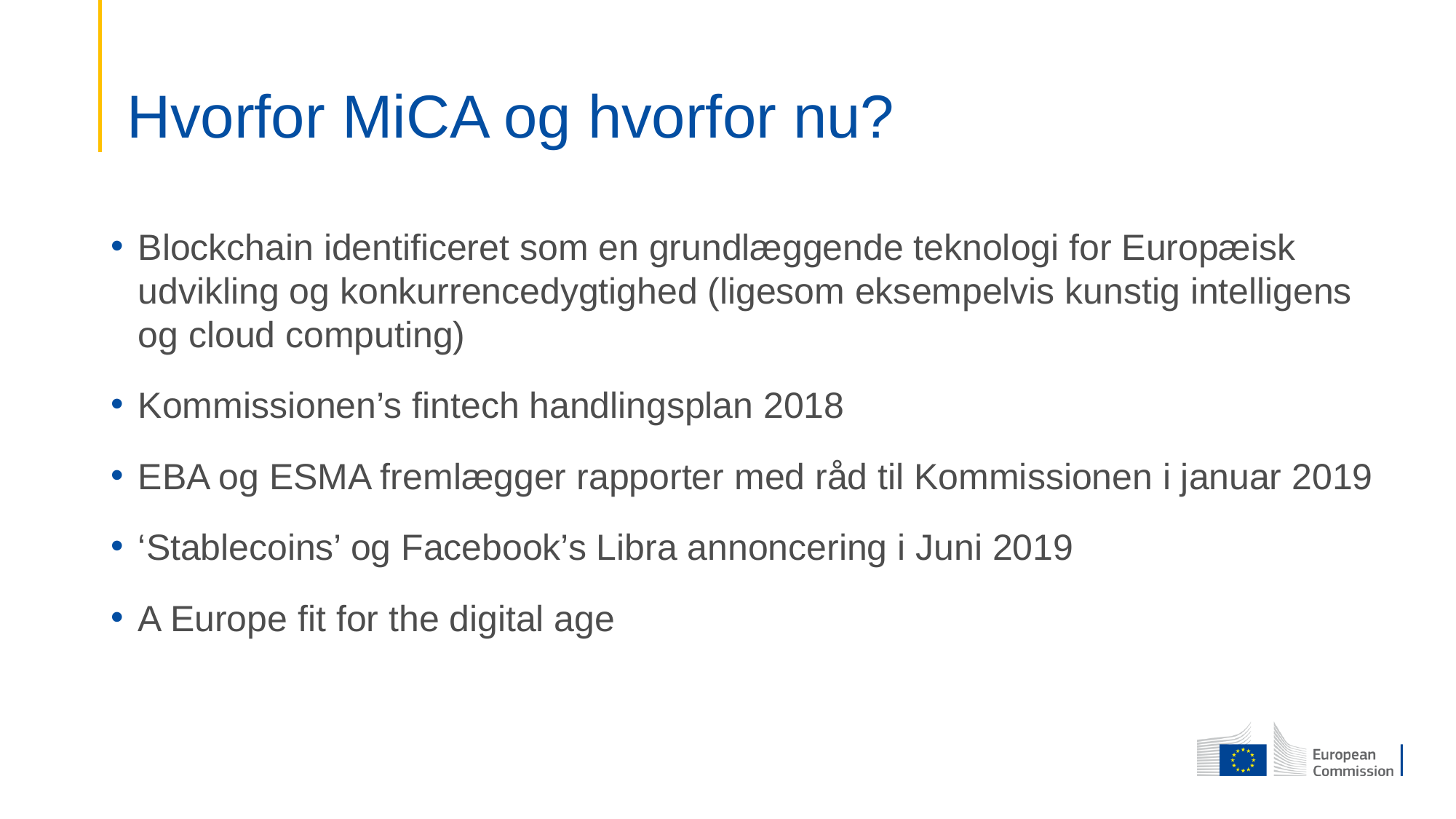

# Hvorfor MiCA og hvorfor nu?
Blockchain identificeret som en grundlæggende teknologi for Europæisk udvikling og konkurrencedygtighed (ligesom eksempelvis kunstig intelligens og cloud computing)
Kommissionen’s fintech handlingsplan 2018
EBA og ESMA fremlægger rapporter med råd til Kommissionen i januar 2019
‘Stablecoins’ og Facebook’s Libra annoncering i Juni 2019
A Europe fit for the digital age